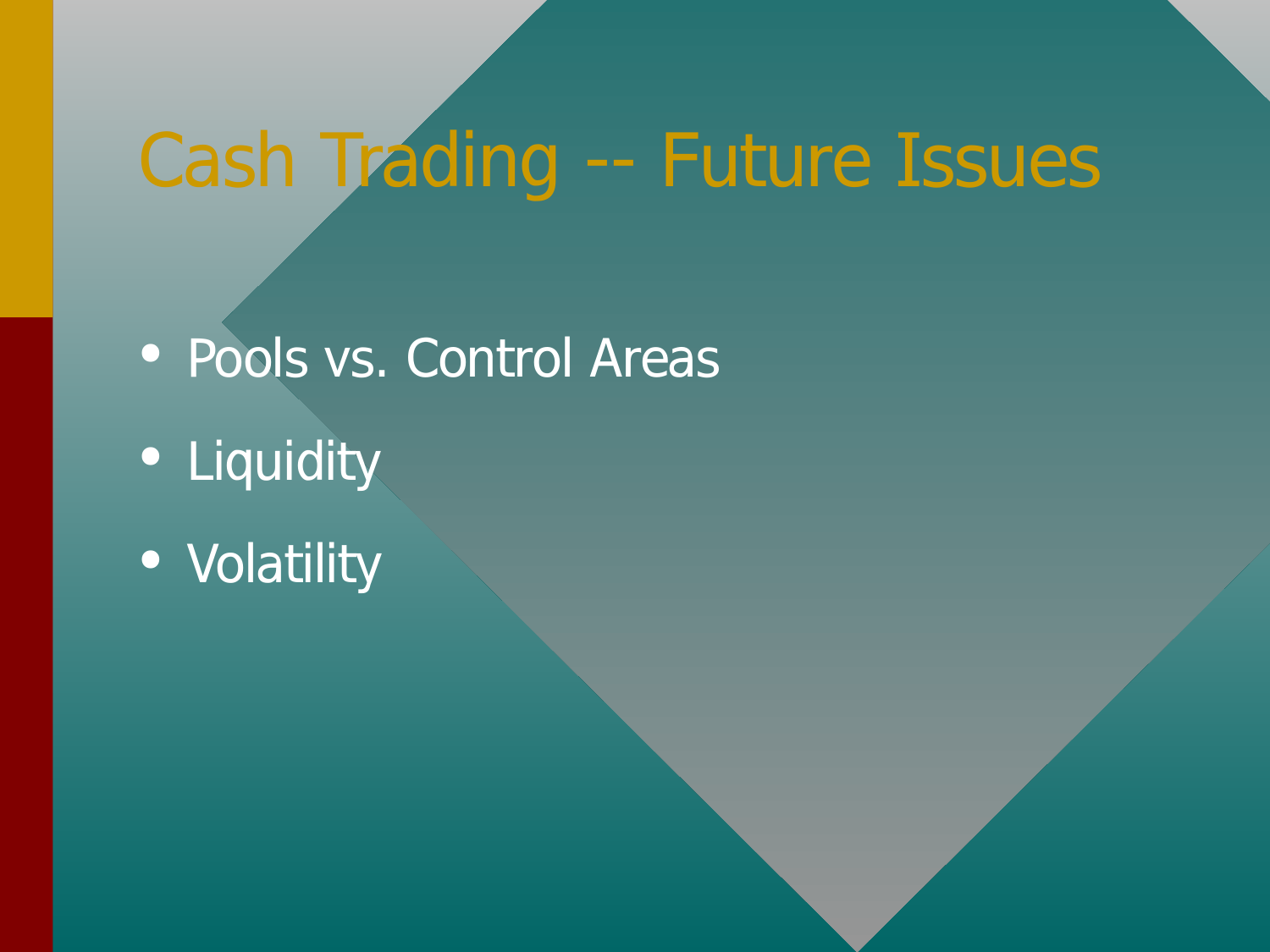

# Cash Trading -- Future Issues
Pools vs. Control Areas
Liquidity
Volatility